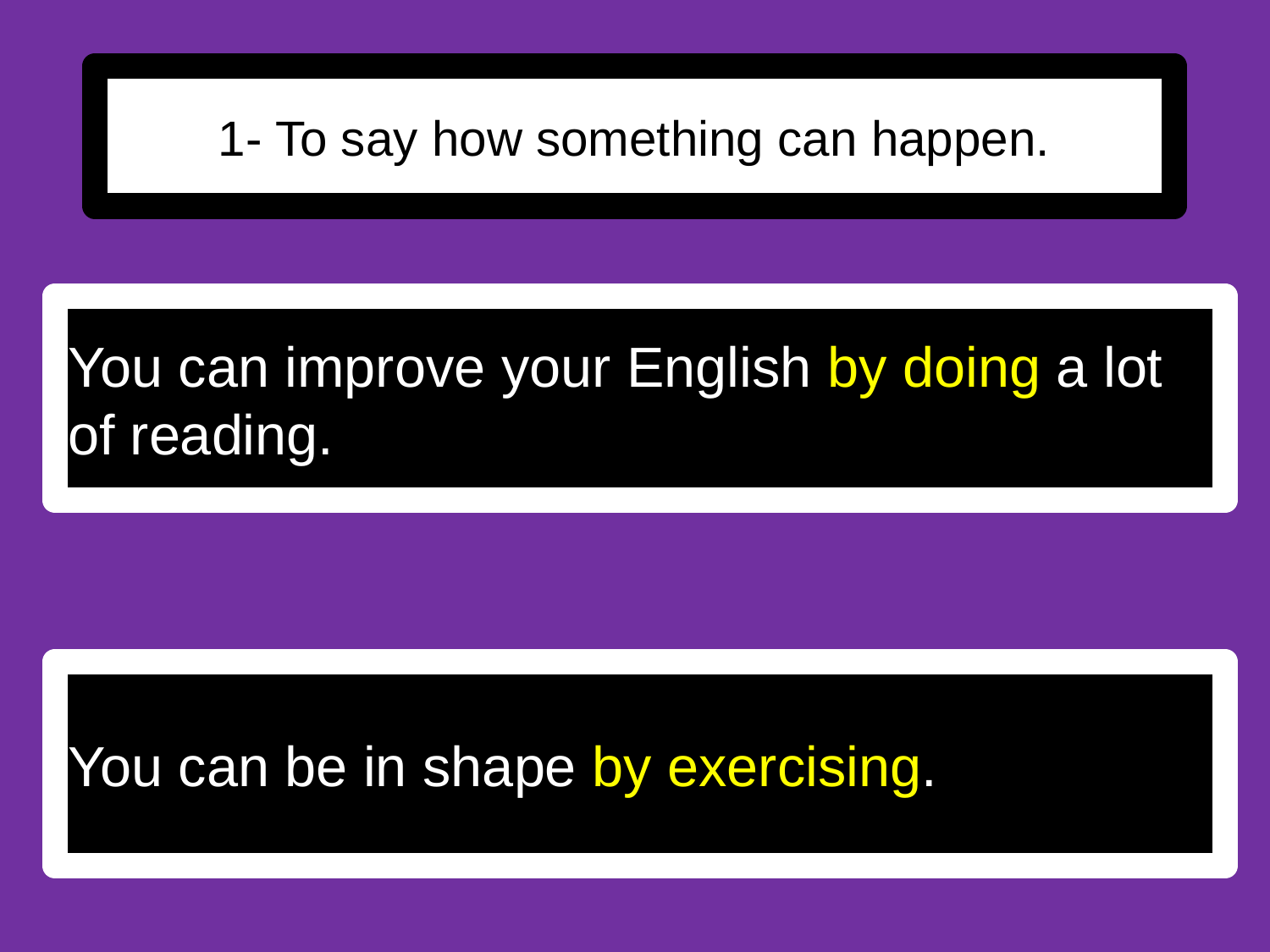

1- To say how something can happen.
You can improve your English by doing a lot of reading.
You can be in shape by exercising.